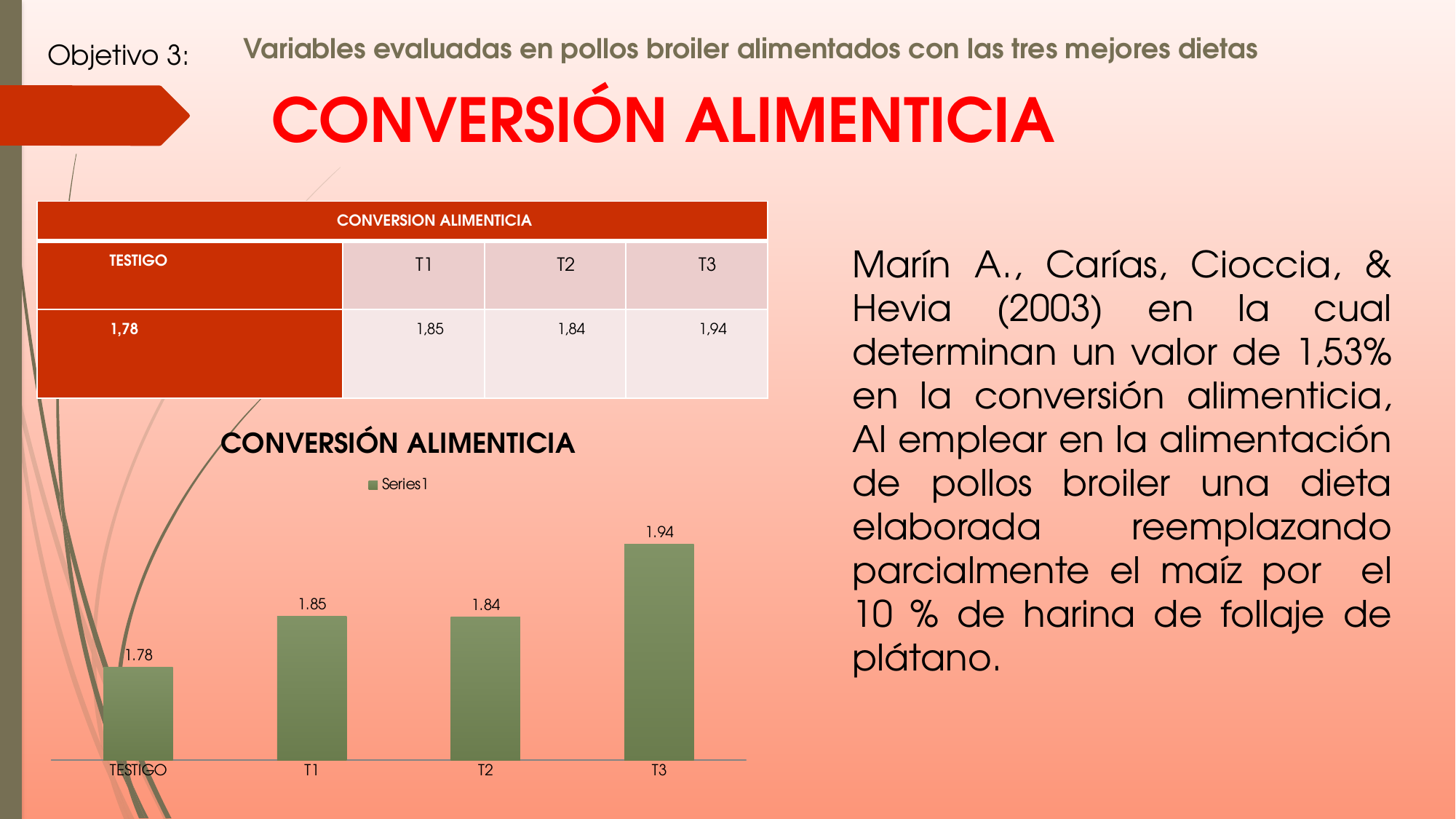

# Variables evaluadas en pollos broiler alimentados con las tres mejores dietas
Objetivo 3:
CONVERSIÓN ALIMENTICIA
| CONVERSION ALIMENTICIA |  |  |  |
| --- | --- | --- | --- |
| TESTIGO | T1 | T2 | T3 |
| 1,78 | 1,85 | 1,84 | 1,94 |
Marín A., Carías, Cioccia, & Hevia (2003) en la cual determinan un valor de 1,53% en la conversión alimenticia, Al emplear en la alimentación de pollos broiler una dieta elaborada reemplazando parcialmente el maíz por  el 10 % de harina de follaje de plátano.

### Chart: CONVERSIÓN ALIMENTICIA

| Category |  |
|---|---|
| TESTIGO | 1.776940346375882 |
| T1 | 1.8462405434614788 |
| T2 | 1.844958879074018 |
| T3 | 1.9449264255058247 |